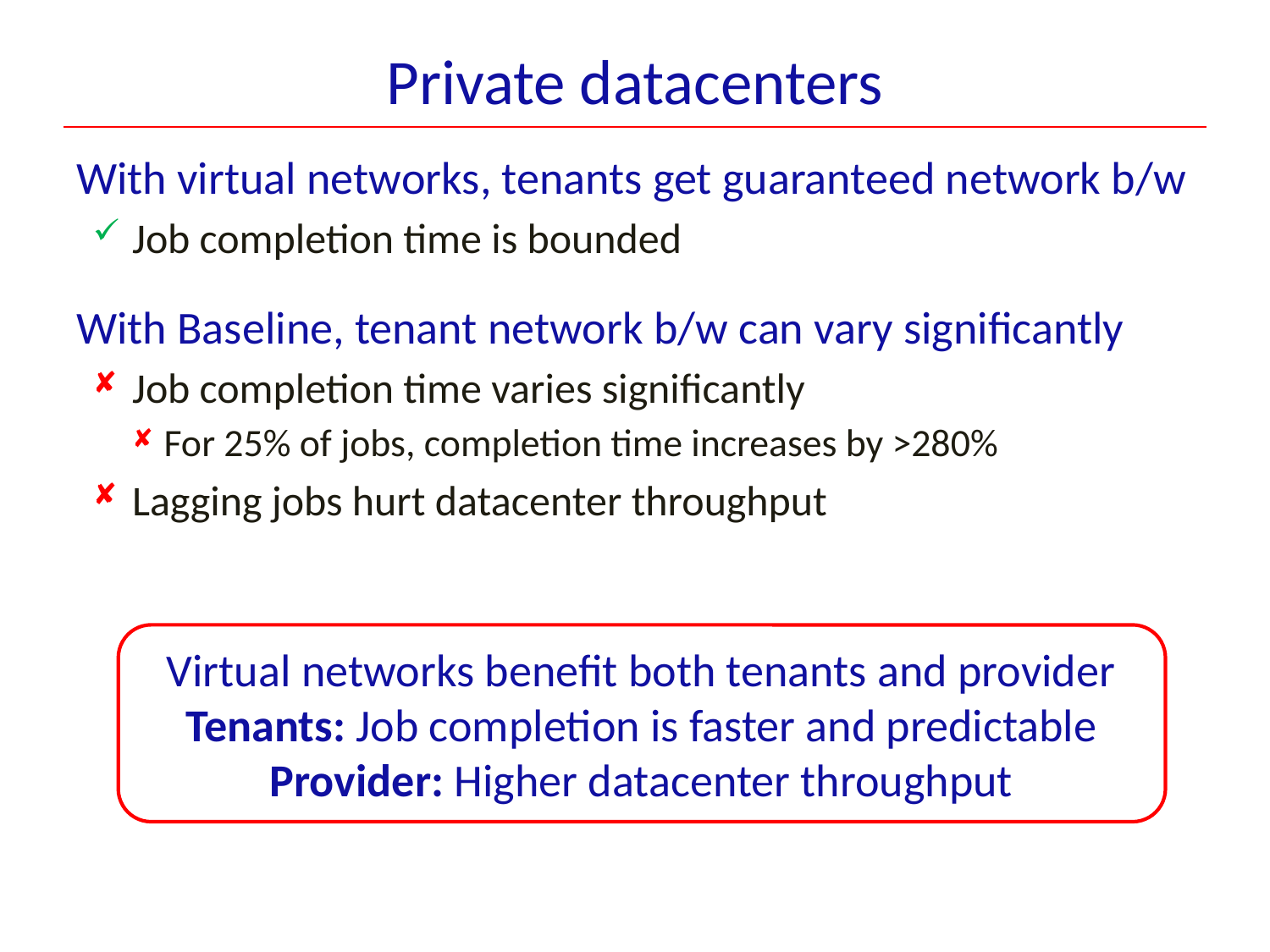

# Private datacenters
With virtual networks, tenants get guaranteed network b/w
Job completion time is bounded

With Baseline, tenant network b/w can vary significantly
Job completion time varies significantly
For 25% of jobs, completion time increases by >280%
Lagging jobs hurt datacenter throughput

Virtual networks benefit both tenants and provider
Tenants: Job completion is faster and predictable
Provider: Higher datacenter throughput